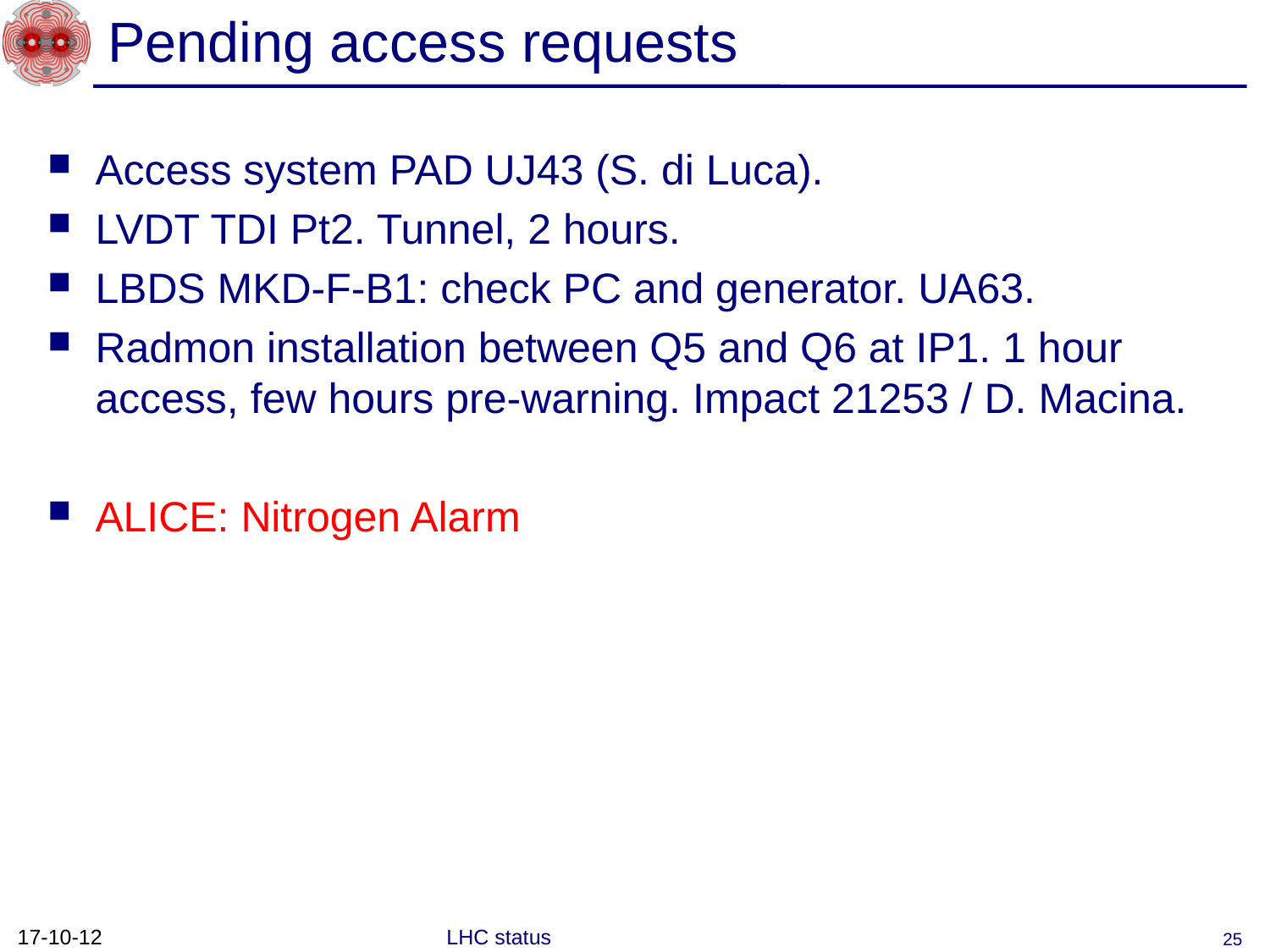

# Pending access requests
Access system PAD UJ43 (S. di Luca).
LVDT TDI Pt2. Tunnel, 2 hours.
LBDS MKD-F-B1: check PC and generator. UA63.
Radmon installation between Q5 and Q6 at IP1. 1 hour access, few hours pre-warning. Impact 21253 / D. Macina.

ALICE: Nitrogen Alarm
17-10-12
LHC status
25